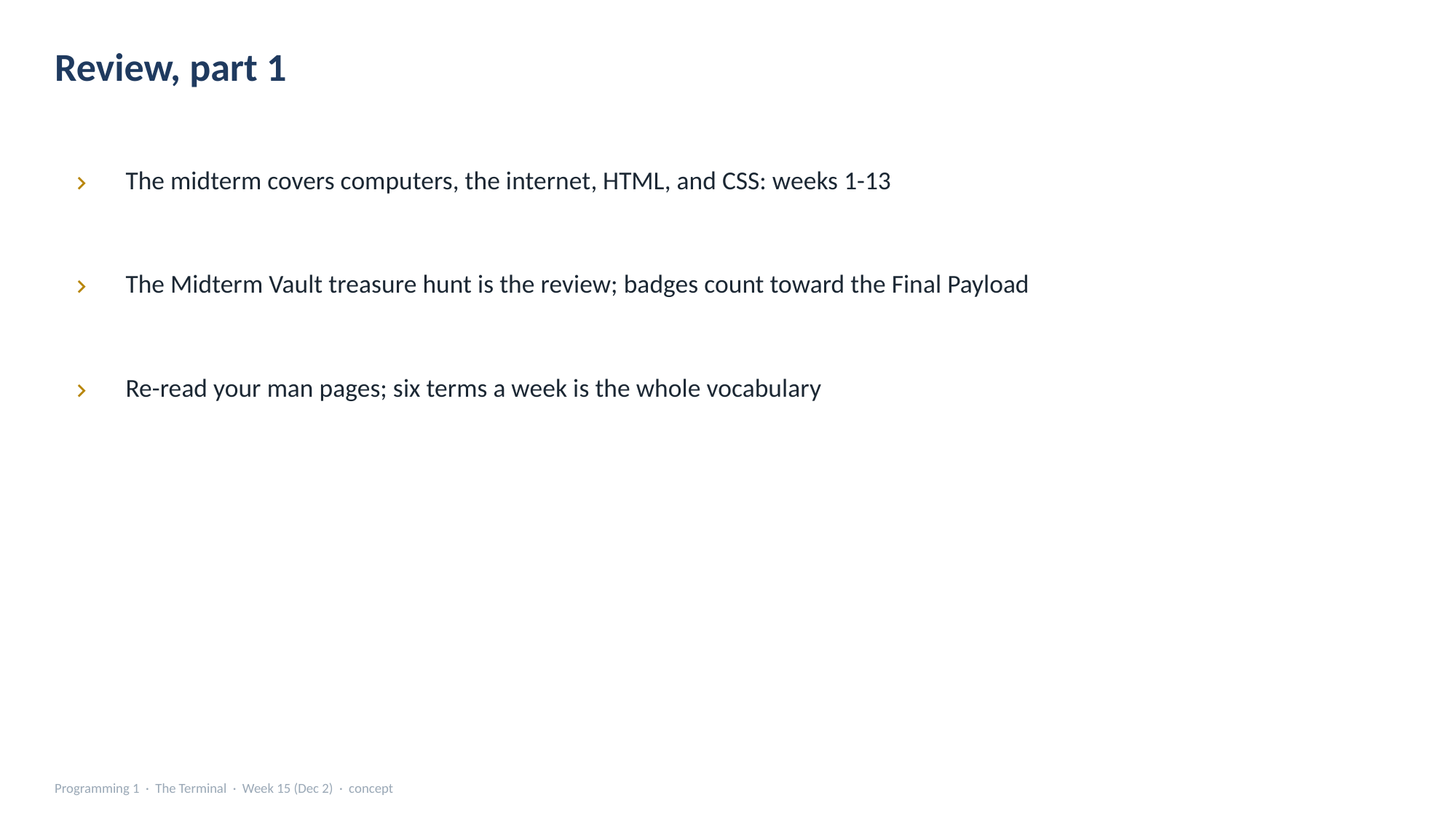

Review, part 1
>
The midterm covers computers, the internet, HTML, and CSS: weeks 1-13
>
The Midterm Vault treasure hunt is the review; badges count toward the Final Payload
>
Re-read your man pages; six terms a week is the whole vocabulary
Programming 1  ·  The Terminal  ·  Week 15 (Dec 2)  ·  concept